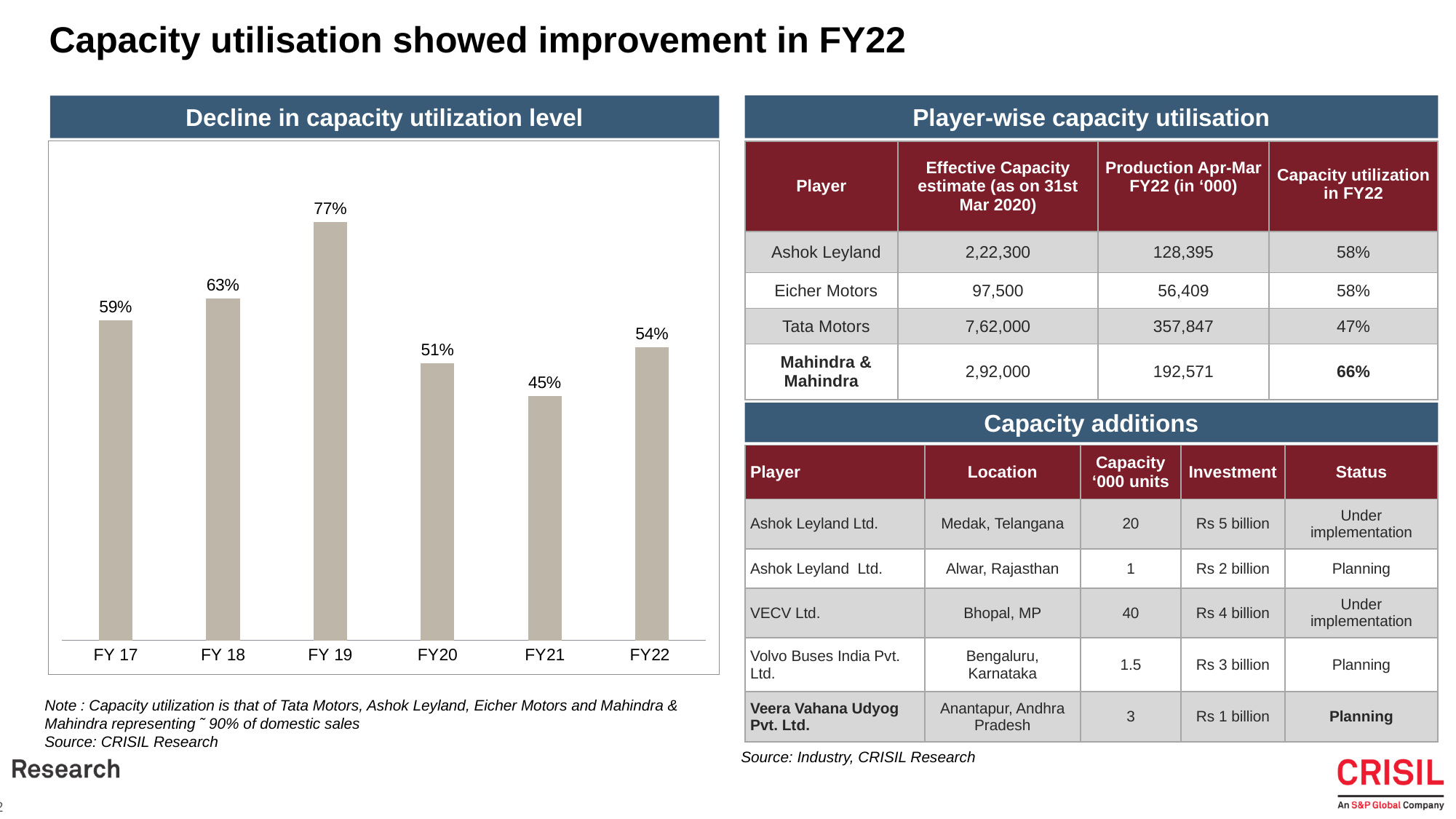

Player-wise capacity utilisation
Decline in capacity utilization level
# Capacity utilisation showed improvement in FY22
Capacity additions

### Chart

| Category |  |
|---|---|
| FY 17 | 0.59 |
| FY 18 | 0.63 |
| FY 19 | 0.77 |
| FY20 | 0.51 |
| FY21 | 0.45 |
| FY22  | 0.54 |
| Player | Effective Capacity estimate (as on 31st Mar 2020) | Production Apr-Mar FY22 (in ‘000) | Capacity utilization in FY22 |
| --- | --- | --- | --- |
| Ashok Leyland | 2,22,300 | 128,395 | 58% |
| Eicher Motors | 97,500 | 56,409 | 58% |
| Tata Motors | 7,62,000 | 357,847 | 47% |
| Mahindra & Mahindra | 2,92,000 | 192,571 | 66% |
| Player | Location | Capacity ‘000 units | Investment | Status |
| --- | --- | --- | --- | --- |
| Ashok Leyland Ltd. | Medak, Telangana | 20 | Rs 5 billion | Under implementation |
| Ashok Leyland Ltd. | Alwar, Rajasthan | 1 | Rs 2 billion | Planning |
| VECV Ltd. | Bhopal, MP | 40 | Rs 4 billion | Under implementation |
| Volvo Buses India Pvt. Ltd. | Bengaluru, Karnataka | 1.5 | Rs 3 billion | Planning |
| Veera Vahana Udyog Pvt. Ltd. | Anantapur, Andhra Pradesh | 3 | Rs 1 billion | Planning |
Note : Capacity utilization is that of Tata Motors, Ashok Leyland, Eicher Motors and Mahindra & Mahindra representing ˜ 90% of domestic sales
Source: CRISIL Research
Source: Industry, CRISIL Research